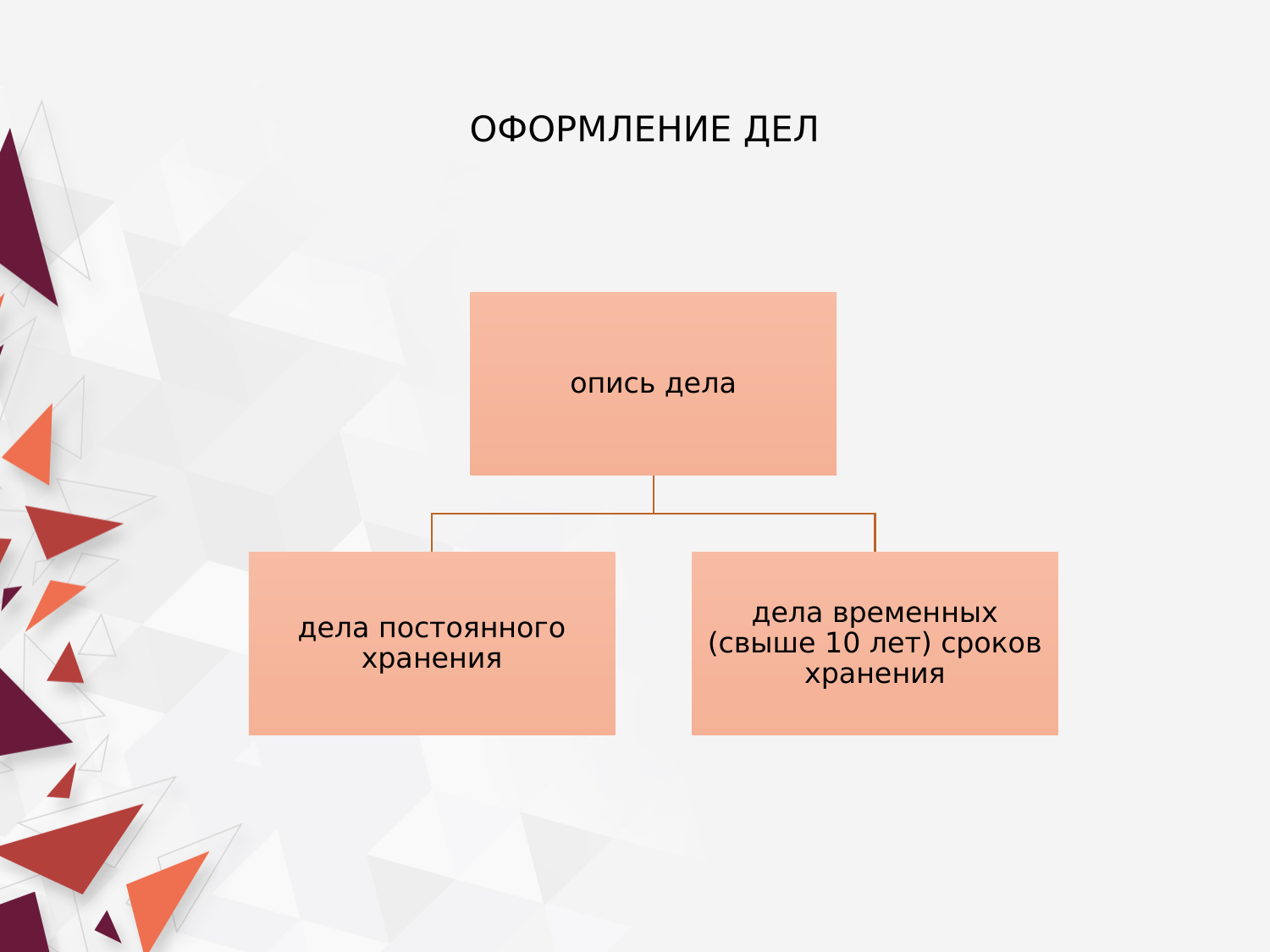

# ОФОРМЛЕНИЕ ДЕЛ
опись дела
дела постоянного хранения
дела временных (свыше 10 лет) сроков хранения